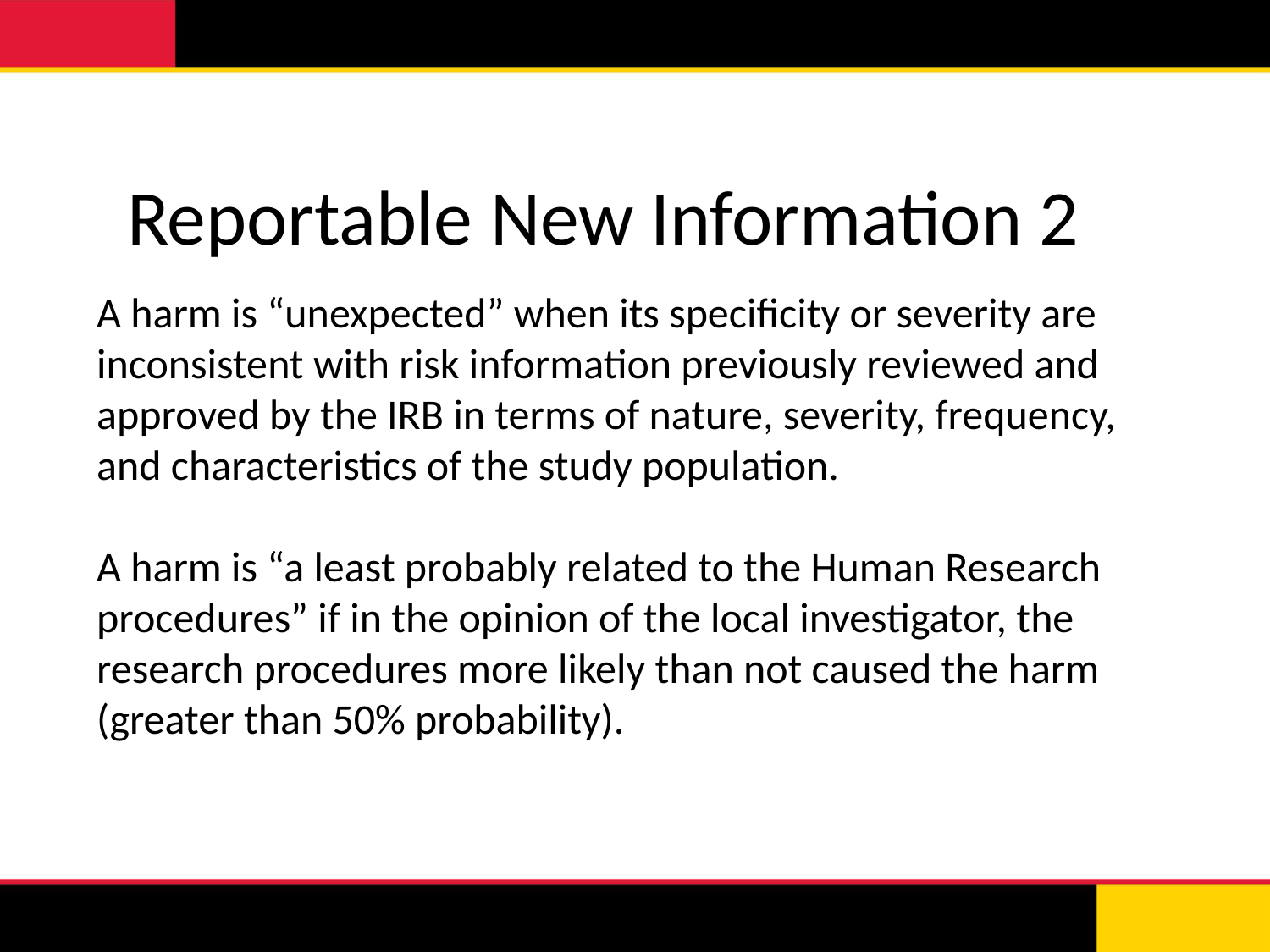

# Reportable New Information 2
A harm is “unexpected” when its specificity or severity are inconsistent with risk information previously reviewed and approved by the IRB in terms of nature, severity, frequency, and characteristics of the study population.

A harm is “a least probably related to the Human Research procedures” if in the opinion of the local investigator, the research procedures more likely than not caused the harm (greater than 50% probability).